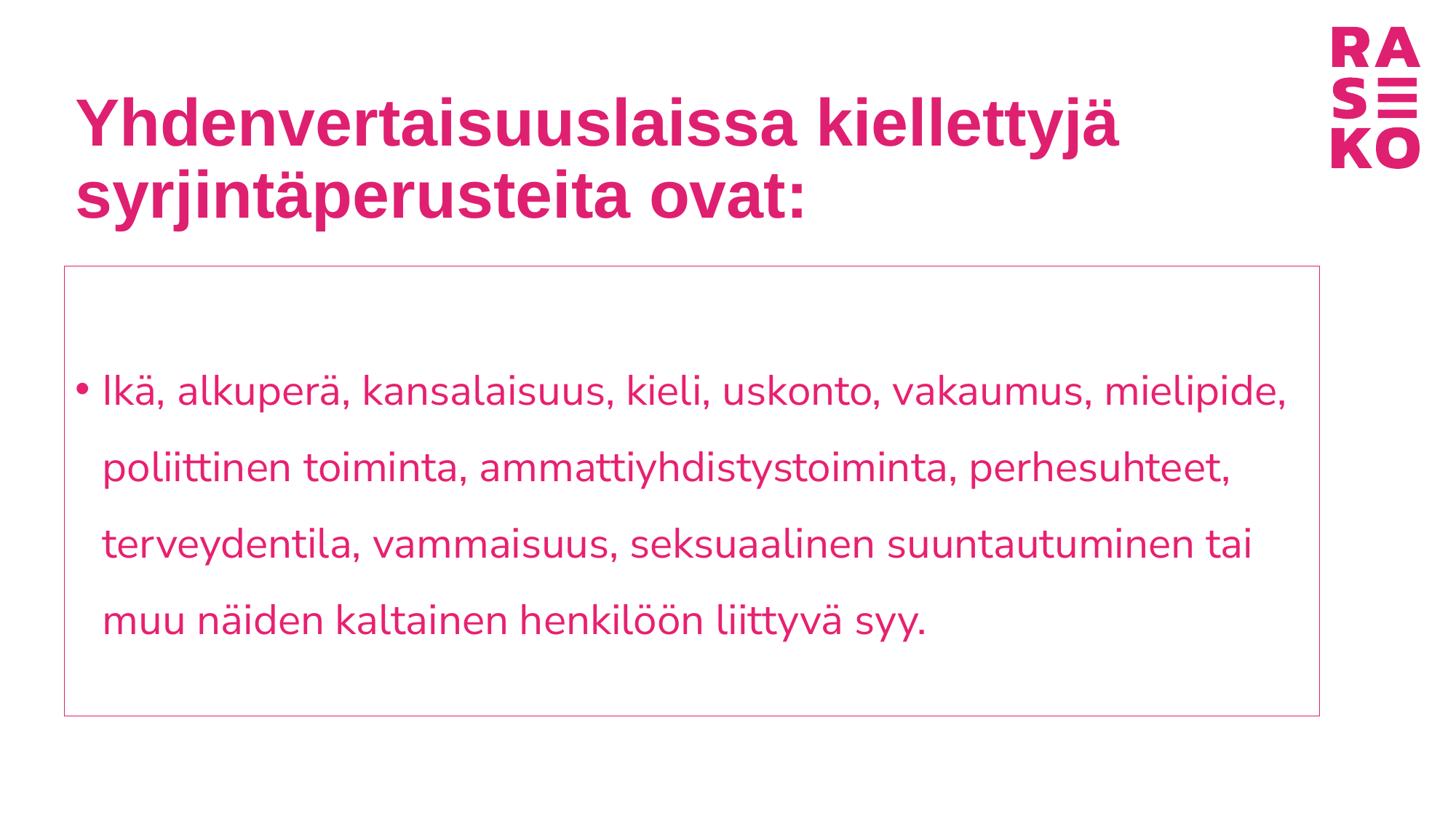

# Yhdenvertaisuuslaissa kiellettyjä syrjintäperusteita ovat:

Ikä, alkuperä, kansalaisuus, kieli, uskonto, vakaumus, mielipide, poliittinen toiminta, ammattiyhdistystoiminta, perhesuhteet, terveydentila, vammaisuus, seksuaalinen suuntautuminen tai muu näiden kaltainen henkilöön liittyvä syy.